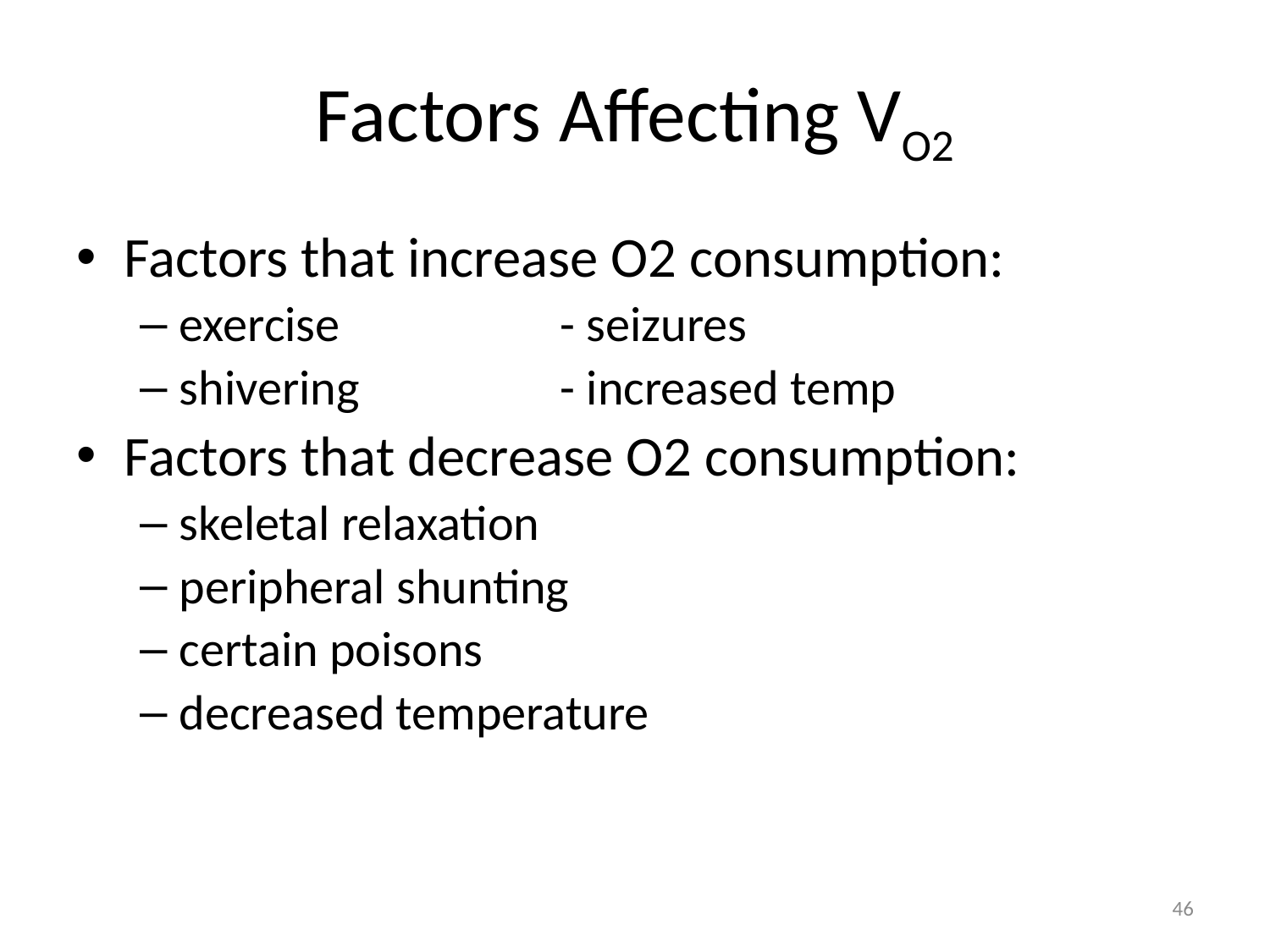

# Factors Affecting VO2
Factors that increase O2 consumption:
exercise		- seizures
shivering		- increased temp
Factors that decrease O2 consumption:
skeletal relaxation
peripheral shunting
certain poisons
decreased temperature
46